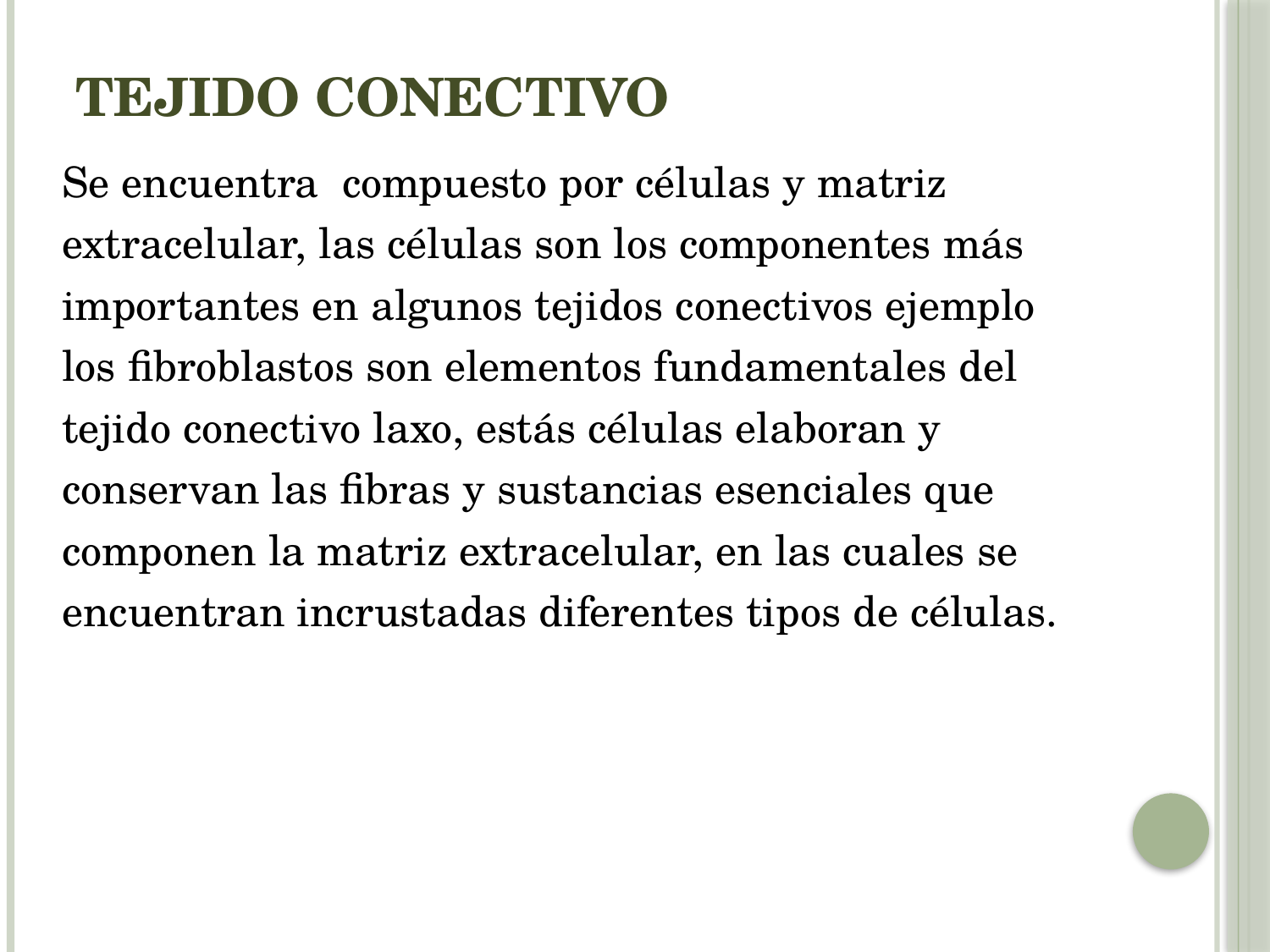

# Tejido conectivo
Se encuentra  compuesto por células y matriz
extracelular, las células son los componentes más
importantes en algunos tejidos conectivos ejemplo
los fibroblastos son elementos fundamentales del
tejido conectivo laxo, estás células elaboran y
conservan las fibras y sustancias esenciales que
componen la matriz extracelular, en las cuales se
encuentran incrustadas diferentes tipos de células.